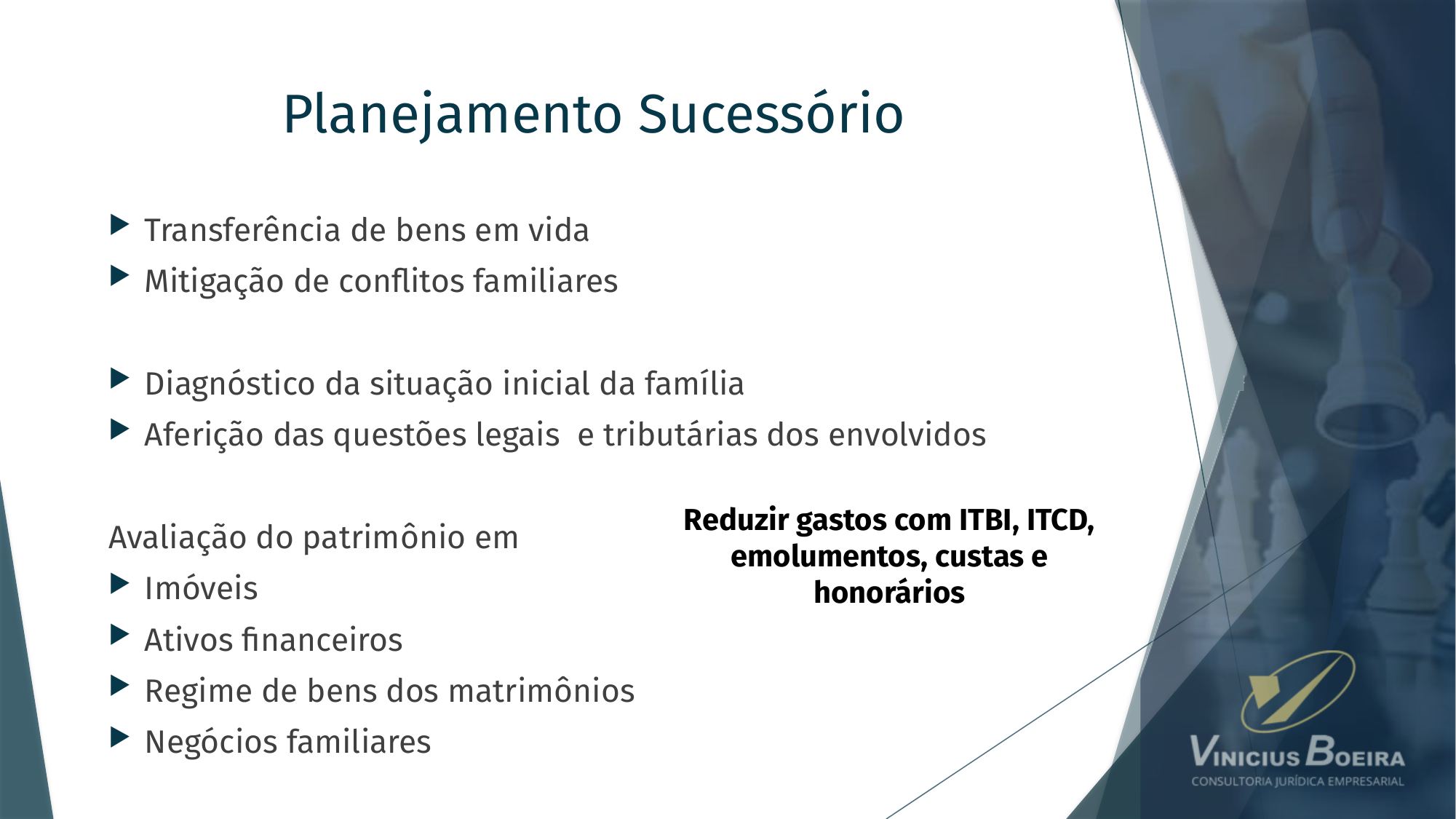

# Planejamento Sucessório
Transferência de bens em vida
Mitigação de conflitos familiares

Diagnóstico da situação inicial da família
Aferição das questões legais  e tributárias dos envolvidos

Avaliação do patrimônio em
Imóveis
Ativos financeiros
Regime de bens dos matrimônios
Negócios familiares

Reduzir gastos com ITBI, ITCD, emolumentos, custas e honorários